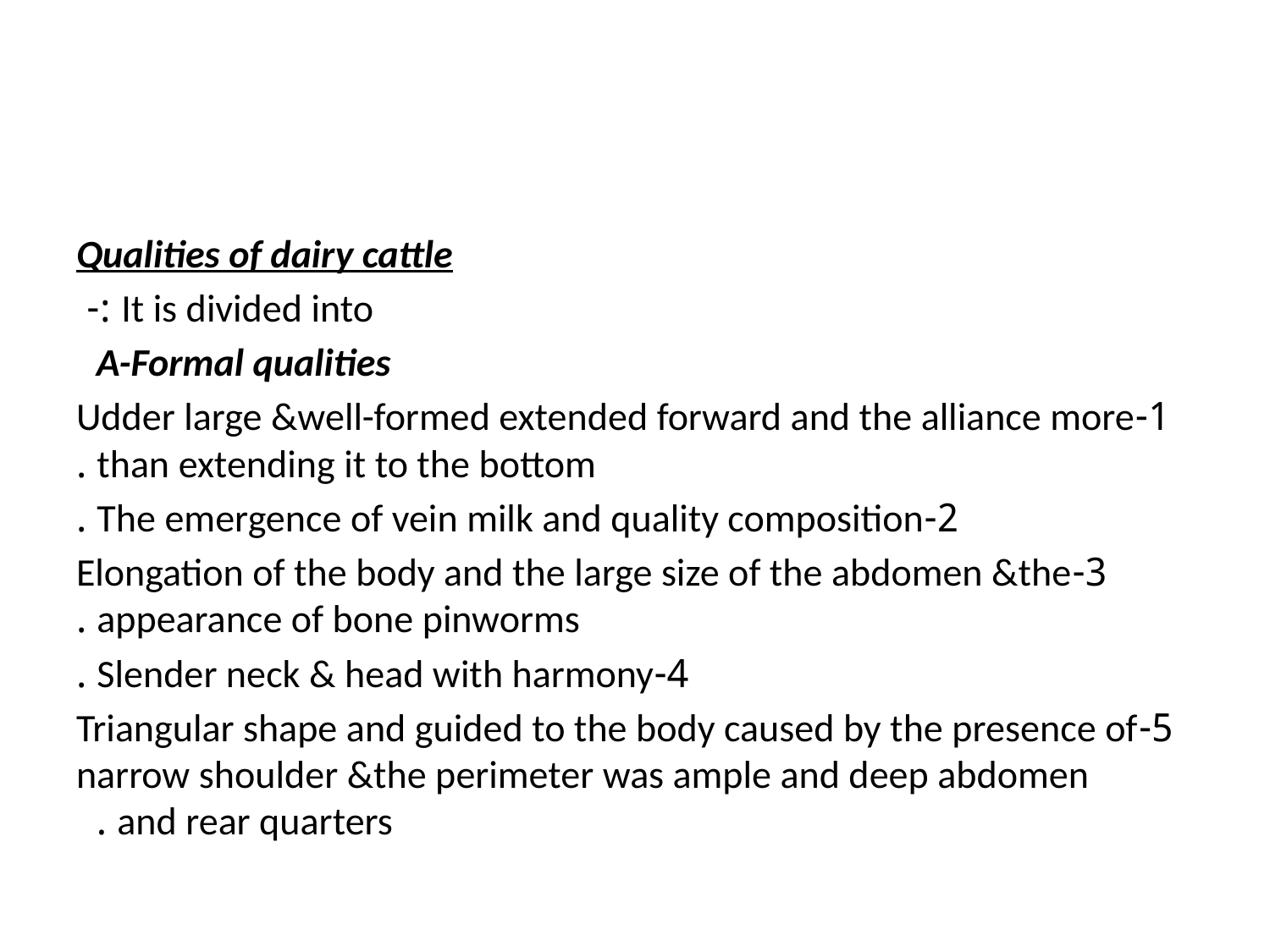

#
Qualities of dairy cattle
It is divided into :-
A-Formal qualities
1-Udder large &well-formed extended forward and the alliance more than extending it to the bottom .
2-The emergence of vein milk and quality composition .
3-Elongation of the body and the large size of the abdomen &the appearance of bone pinworms .
4-Slender neck & head with harmony .
5-Triangular shape and guided to the body caused by the presence of narrow shoulder &the perimeter was ample and deep abdomen and rear quarters .